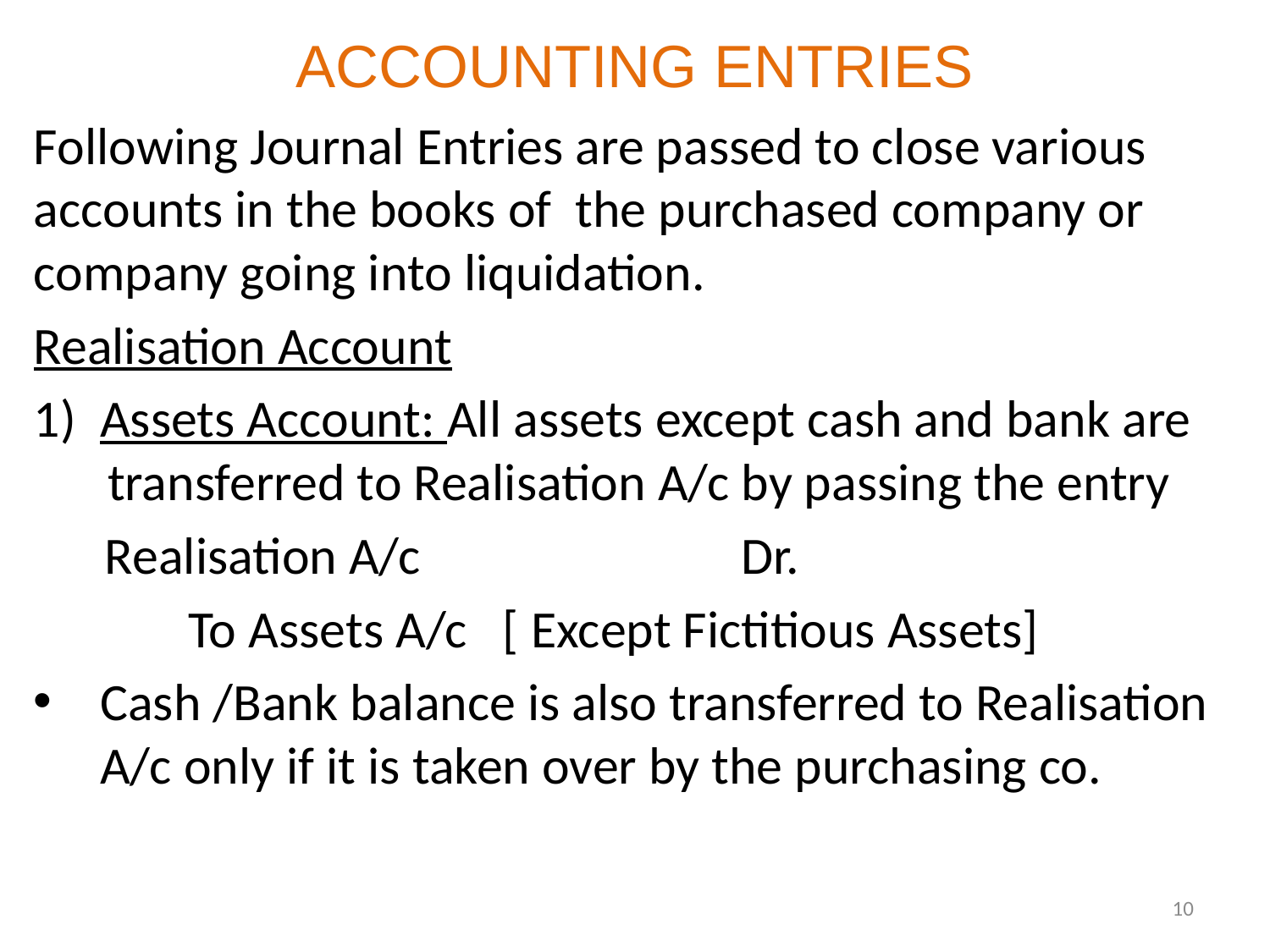

# ACCOUNTING ENTRIES
Following Journal Entries are passed to close various accounts in the books of  the purchased company or company going into liquidation.
Realisation Account
1)  Assets Account: All assets except cash and bank are transferred to Realisation A/c by passing the entry
      Realisation A/c                           Dr.
             To Assets A/c   [ Except Fictitious Assets]
Cash /Bank balance is also transferred to Realisation A/c only if it is taken over by the purchasing co.
10